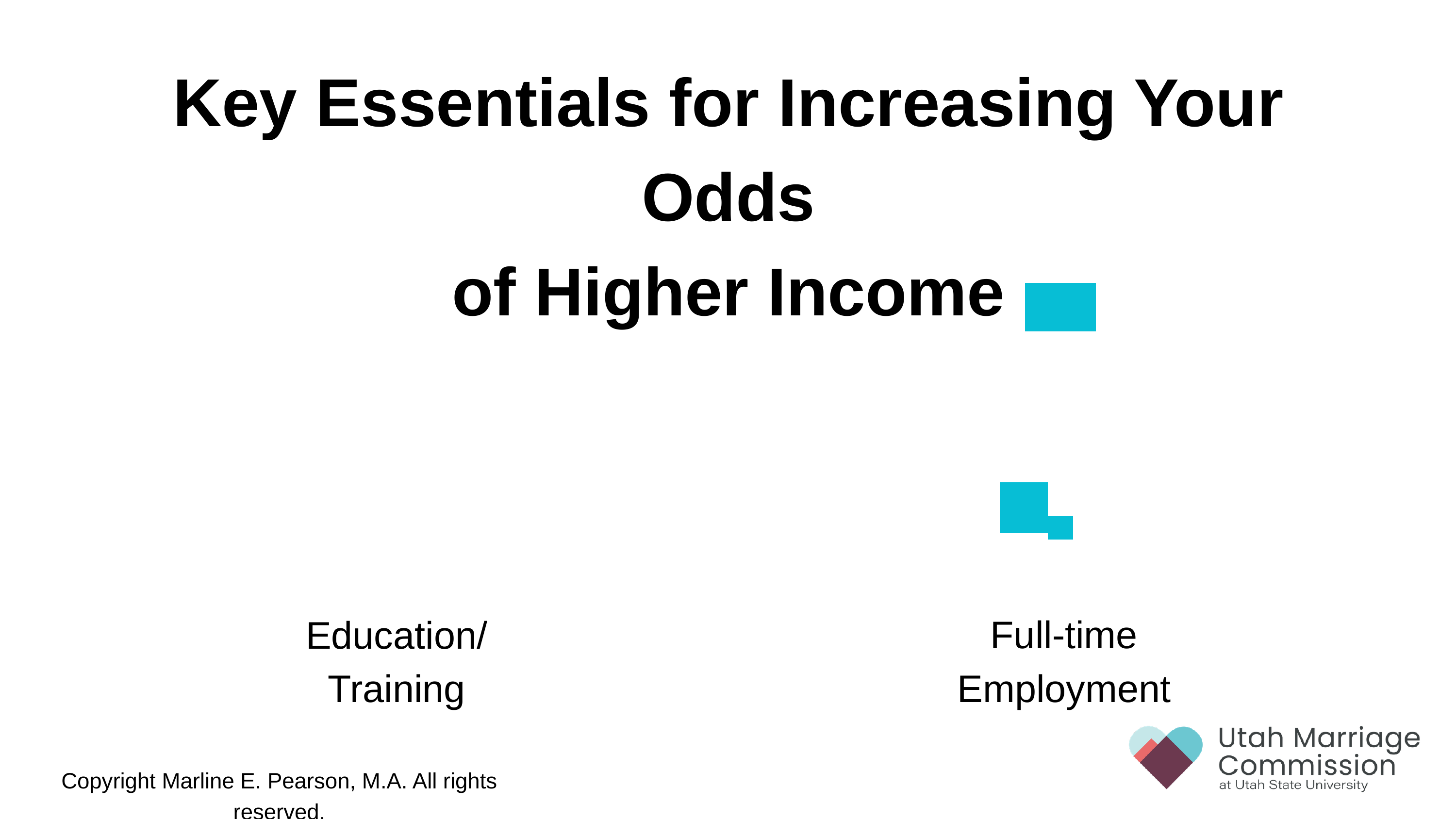

Key Essentials for Increasing Your Odds
of Higher Income

Full-time Employment
Education/Training

Copyright Marline E. Pearson, M.A. All rights reserved.